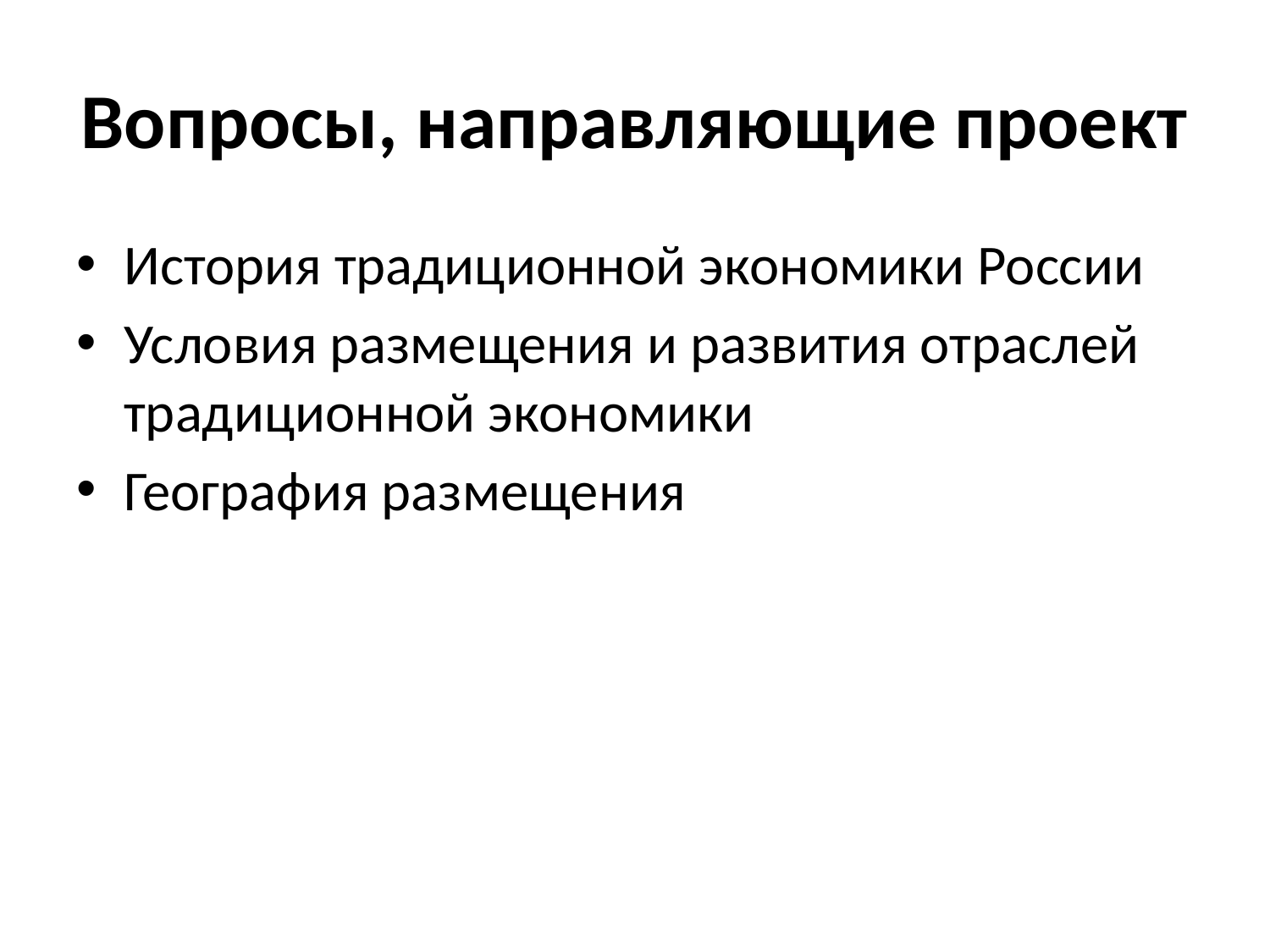

# Вопросы, направляющие проект
История традиционной экономики России
Условия размещения и развития отраслей традиционной экономики
География размещения